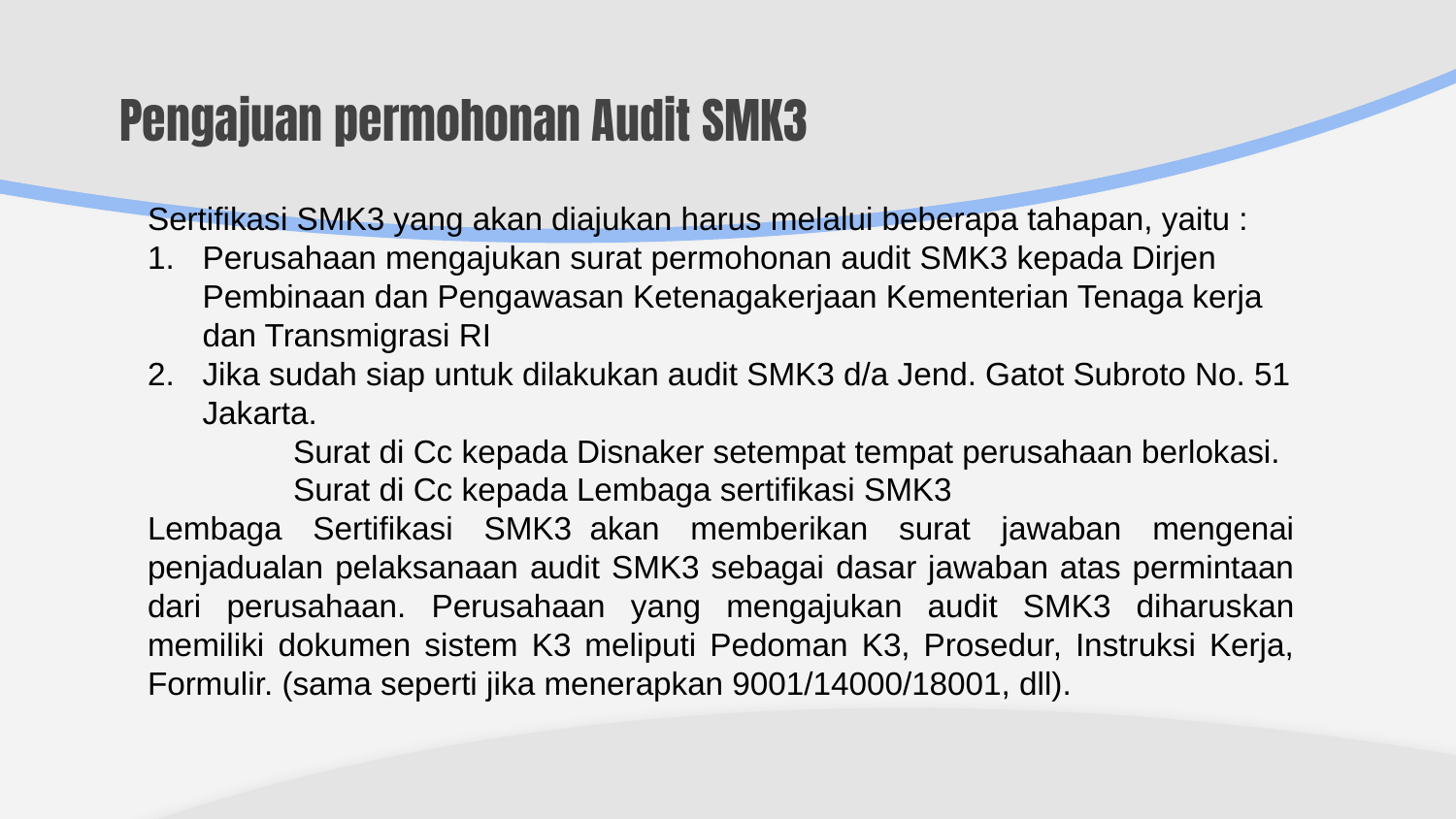

# Pengajuan permohonan Audit SMK3
Sertifikasi SMK3 yang akan diajukan harus melalui beberapa tahapan, yaitu :
Perusahaan mengajukan surat permohonan audit SMK3 kepada Dirjen Pembinaan dan Pengawasan Ketenagakerjaan Kementerian Tenaga kerja dan Transmigrasi RI
Jika sudah siap untuk dilakukan audit SMK3 d/a Jend. Gatot Subroto No. 51 Jakarta.
	Surat di Cc kepada Disnaker setempat tempat perusahaan berlokasi.
	Surat di Cc kepada Lembaga sertifikasi SMK3
Lembaga Sertifikasi SMK3  akan memberikan surat jawaban mengenai penjadualan pelaksanaan audit SMK3 sebagai dasar jawaban atas permintaan dari perusahaan. Perusahaan yang mengajukan audit SMK3 diharuskan memiliki dokumen sistem K3 meliputi Pedoman K3, Prosedur, Instruksi Kerja, Formulir. (sama seperti jika menerapkan 9001/14000/18001, dll).